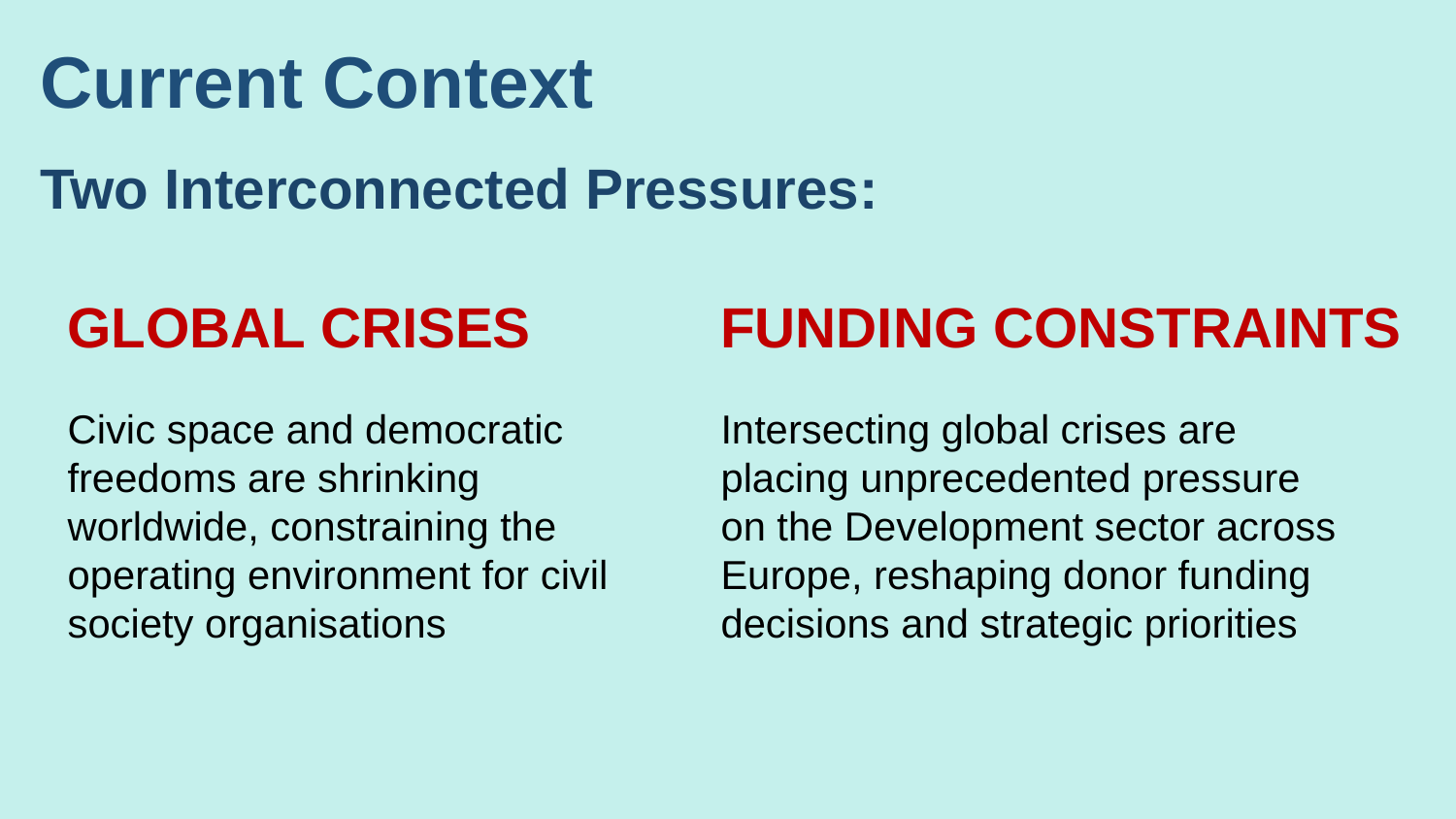

Current Context
Two Interconnected Pressures:
GLOBAL CRISES
FUNDING CONSTRAINTS
Civic space and democratic freedoms are shrinking worldwide, constraining the operating environment for civil society organisations
Intersecting global crises are placing unprecedented pressure on the Development sector across Europe, reshaping donor funding decisions and strategic priorities